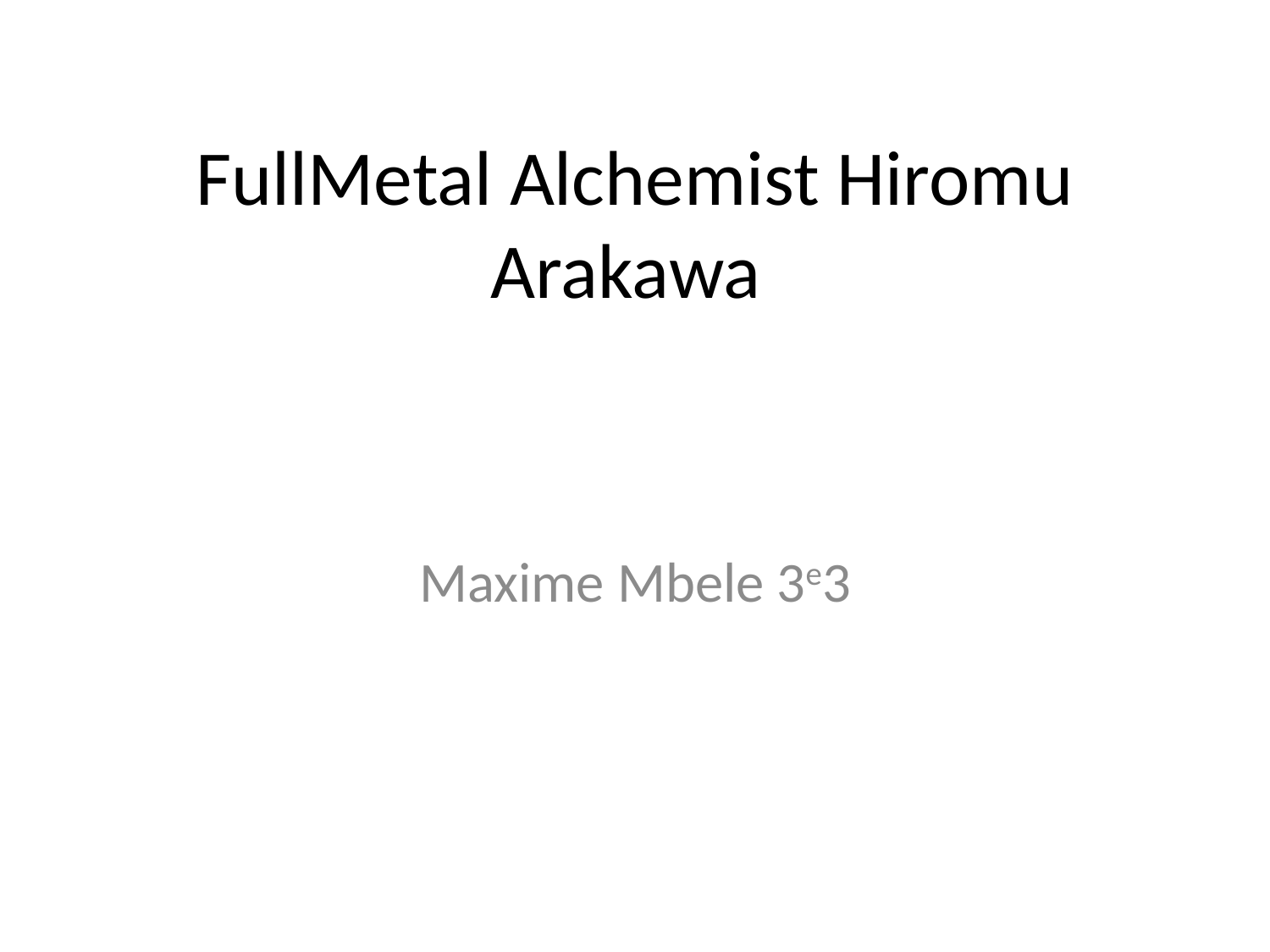

# FullMetal Alchemist Hiromu Arakawa
Maxime Mbele 3e3